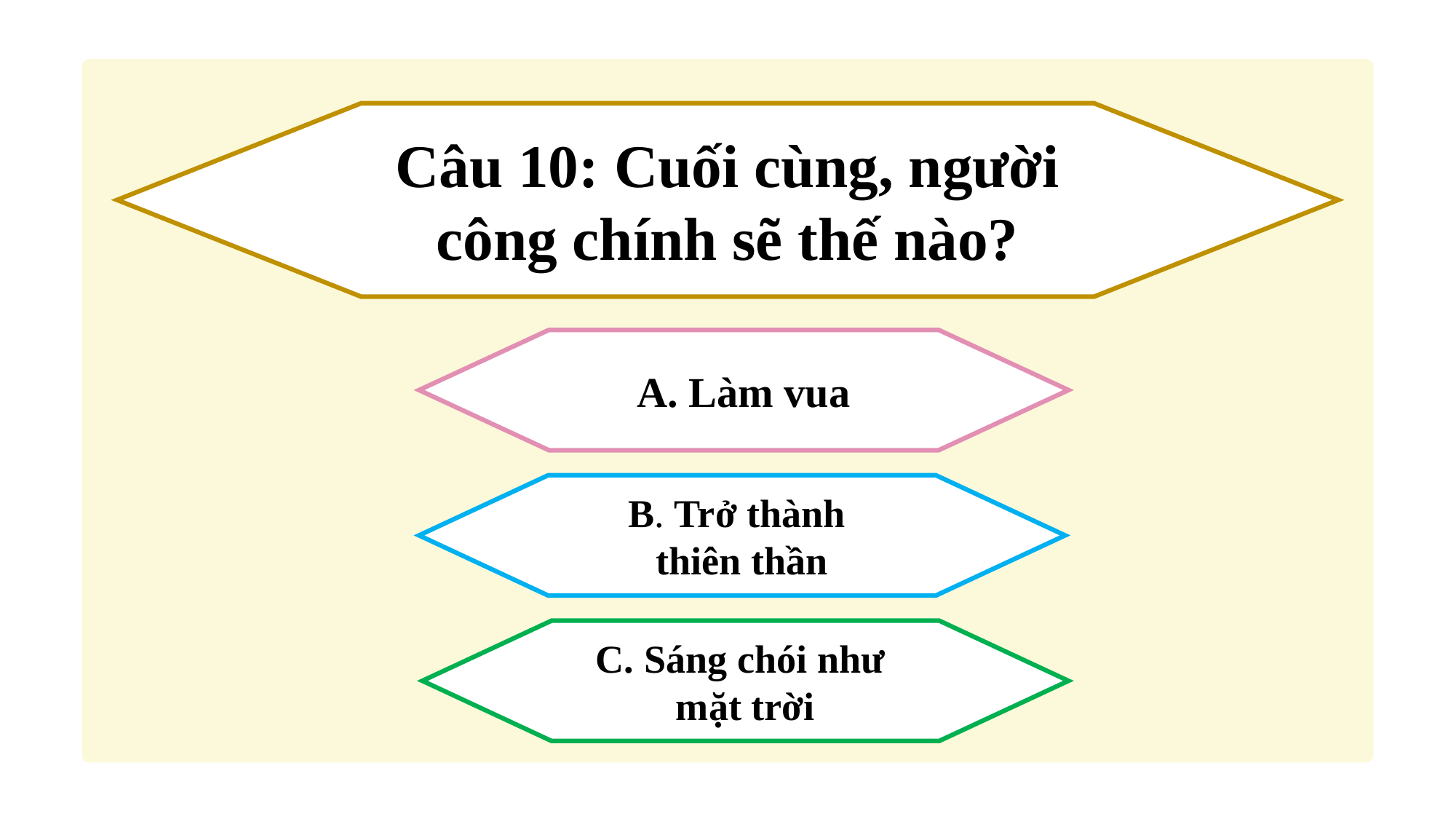

Câu 10: Cuối cùng, người công chính sẽ thế nào?
A. Làm vua
B. Trở thành
thiên thần
C. Sáng chói như
mặt trời